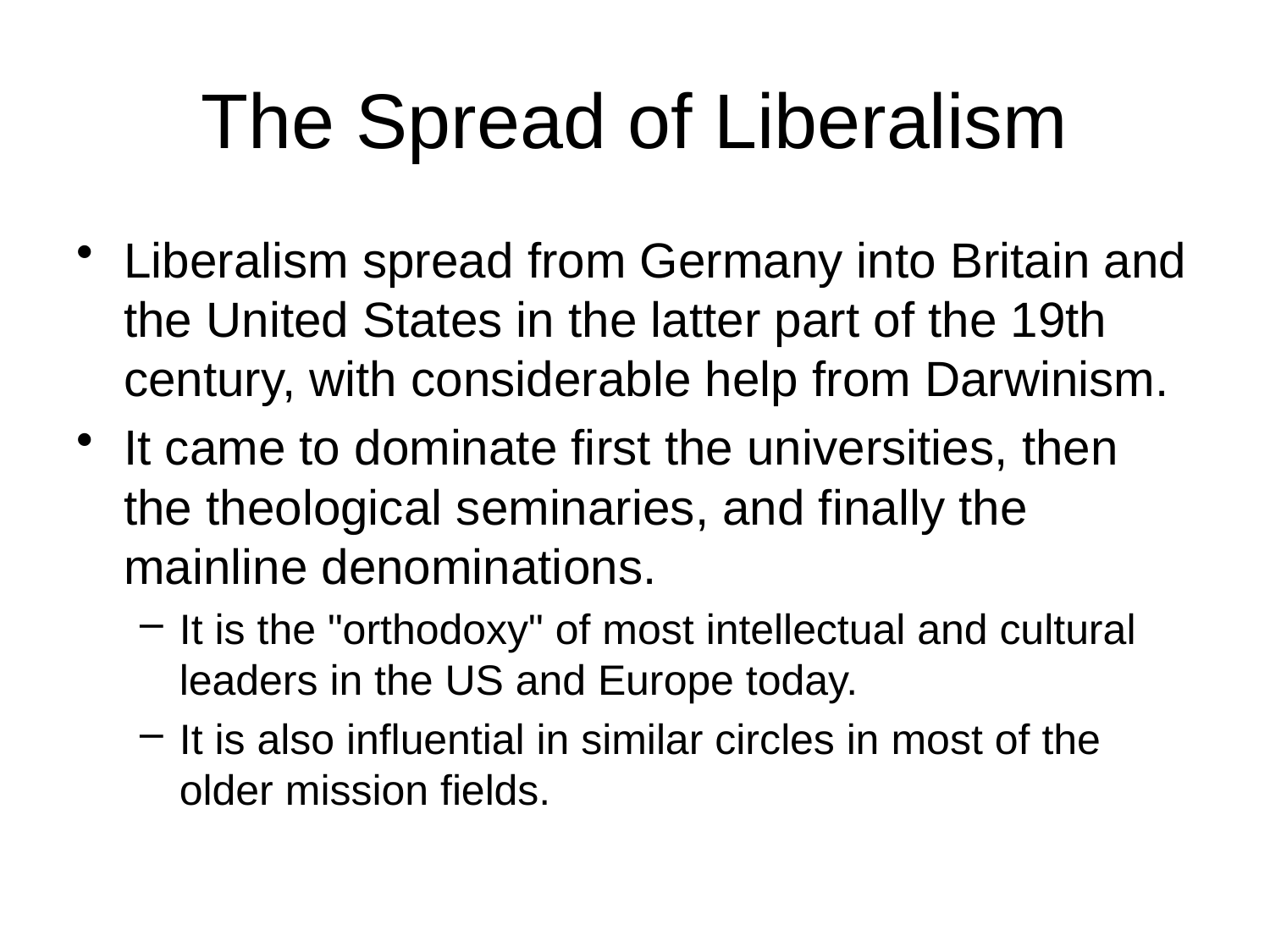

# The Spread of Liberalism
Liberalism spread from Germany into Britain and the United States in the latter part of the 19th century, with considerable help from Darwinism.
It came to dominate first the universities, then the theological seminaries, and finally the mainline denominations.
It is the "orthodoxy" of most intellectual and cultural leaders in the US and Europe today.
It is also influential in similar circles in most of the older mission fields.